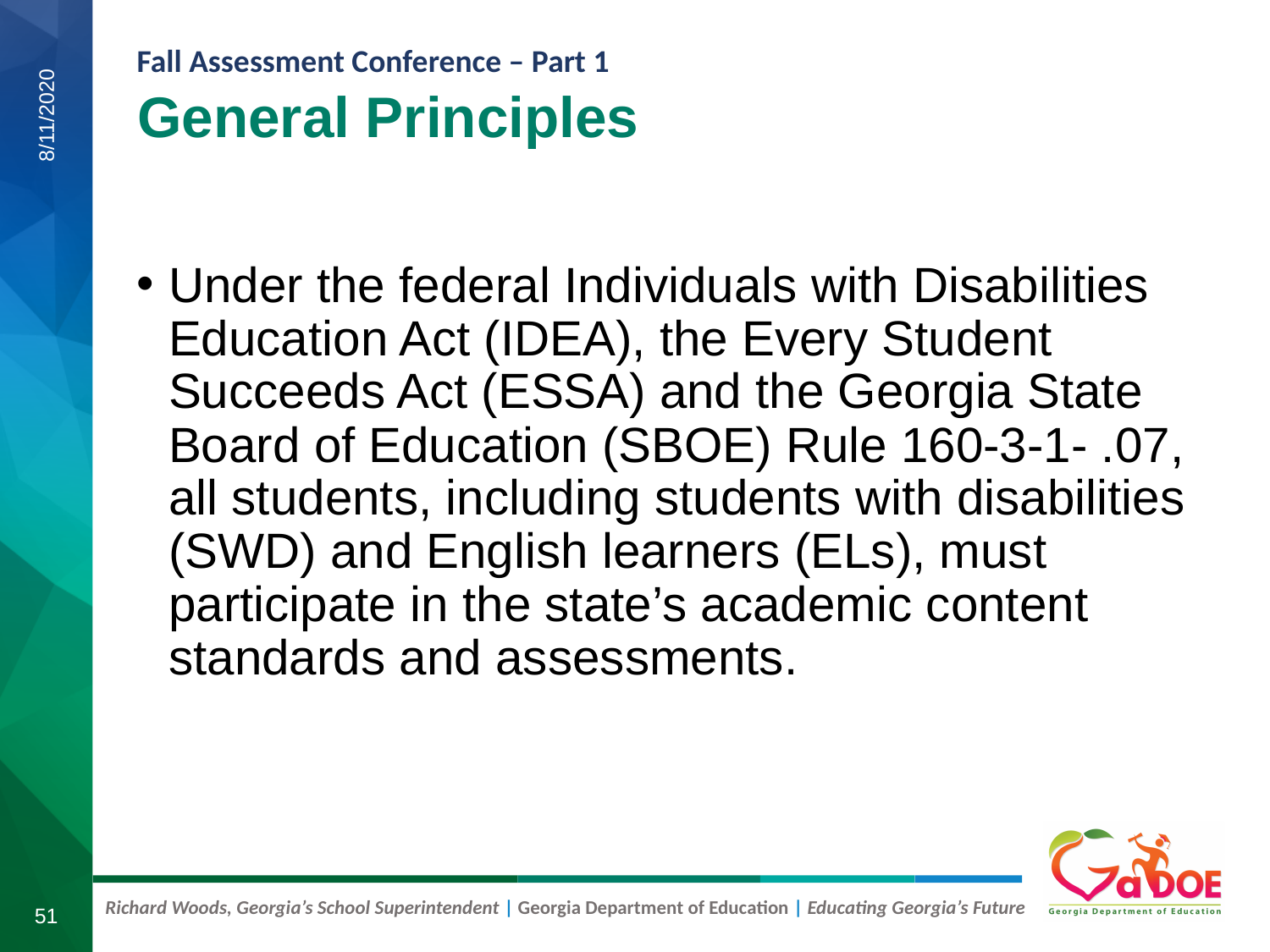

# General Principles

8/11/2020
Under the federal Individuals with Disabilities Education Act (IDEA), the Every Student Succeeds Act (ESSA) and the Georgia State Board of Education (SBOE) Rule 160-3-1- .07, all students, including students with disabilities (SWD) and English learners (ELs), must participate in the state’s academic content standards and assessments.
51